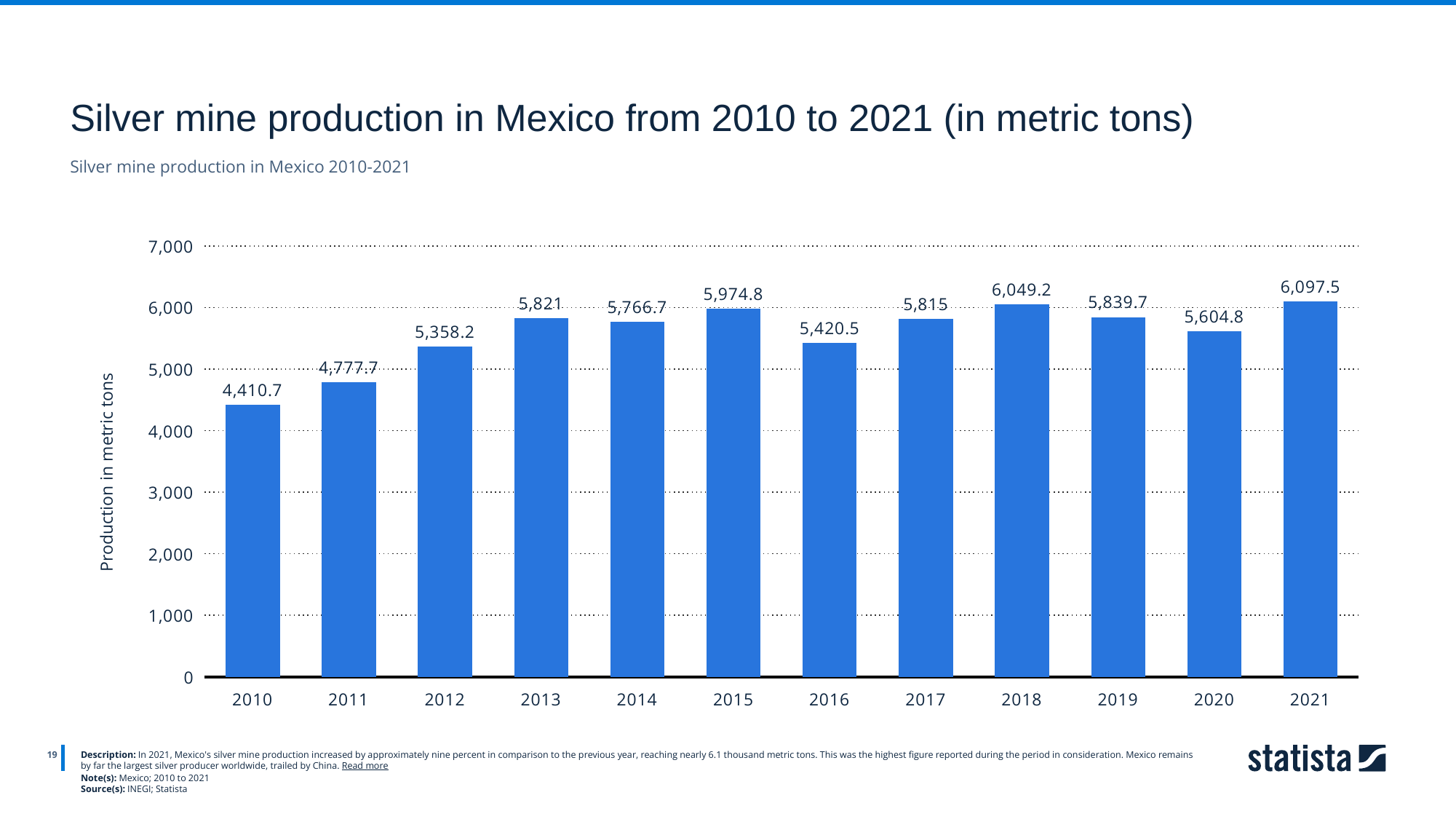

Silver mine production in Mexico from 2010 to 2021 (in metric tons)
Silver mine production in Mexico 2010-2021

### Chart

| Category | Column1 |
|---|---|
| 2010 | 4410.7 |
| 2011 | 4777.7 |
| 2012 | 5358.2 |
| 2013 | 5821.0 |
| 2014 | 5766.7 |
| 2015 | 5974.8 |
| 2016 | 5420.5 |
| 2017 | 5815.0 |
| 2018 | 6049.2 |
| 2019 | 5839.7 |
| 2020 | 5604.8 |
| 2021 | 6097.5 |
19
Description: In 2021, Mexico's silver mine production increased by approximately nine percent in comparison to the previous year, reaching nearly 6.1 thousand metric tons. This was the highest figure reported during the period in consideration. Mexico remains by far the largest silver producer worldwide, trailed by China. Read more
Note(s): Mexico; 2010 to 2021
Source(s): INEGI; Statista